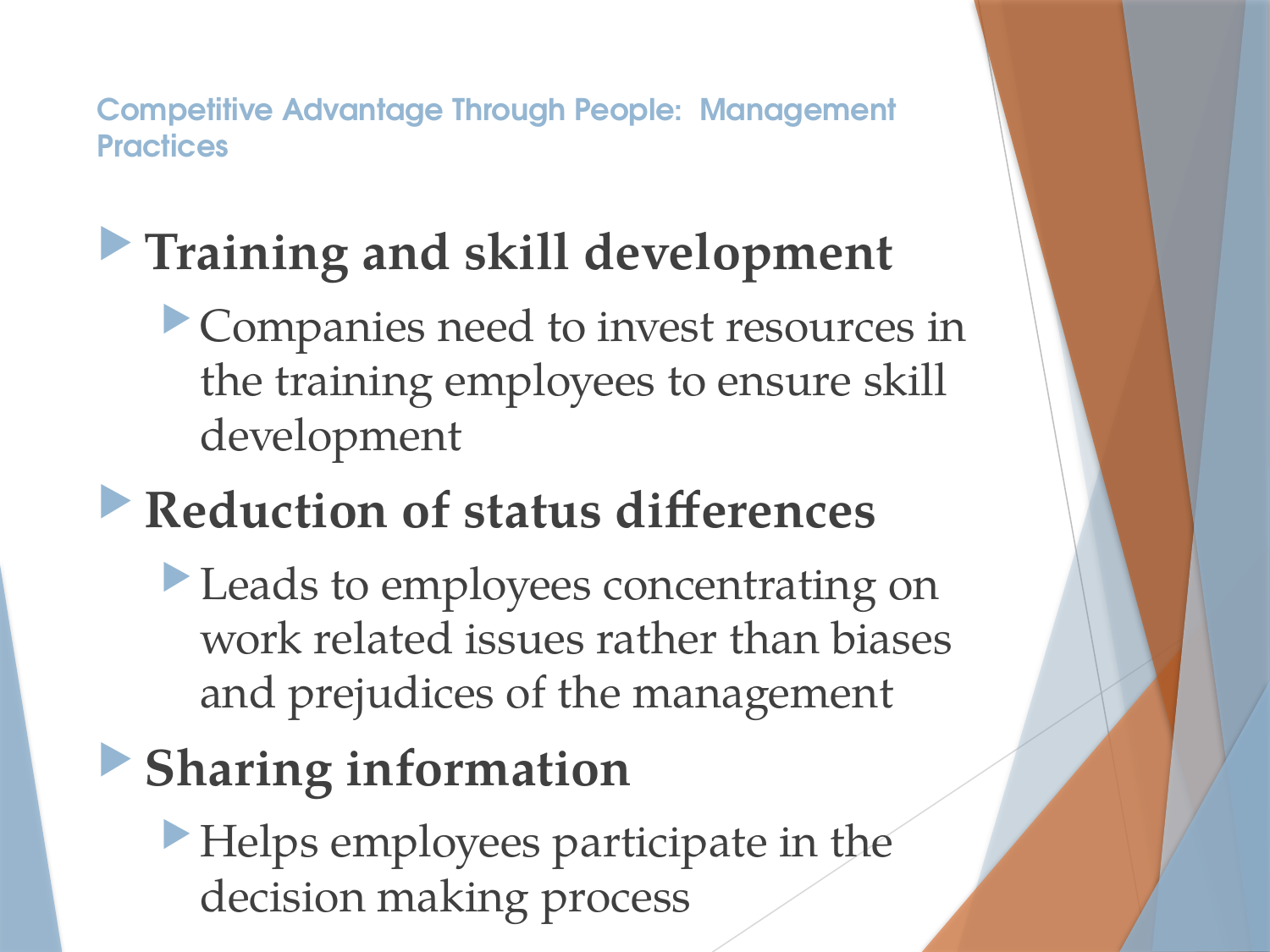

# Competitive Advantage Through People:  Management Practices
Training and skill development
Companies need to invest resources in the training employees to ensure skill development
Reduction of status differences
Leads to employees concentrating on work related issues rather than biases and prejudices of the management
Sharing information
Helps employees participate in the decision making process